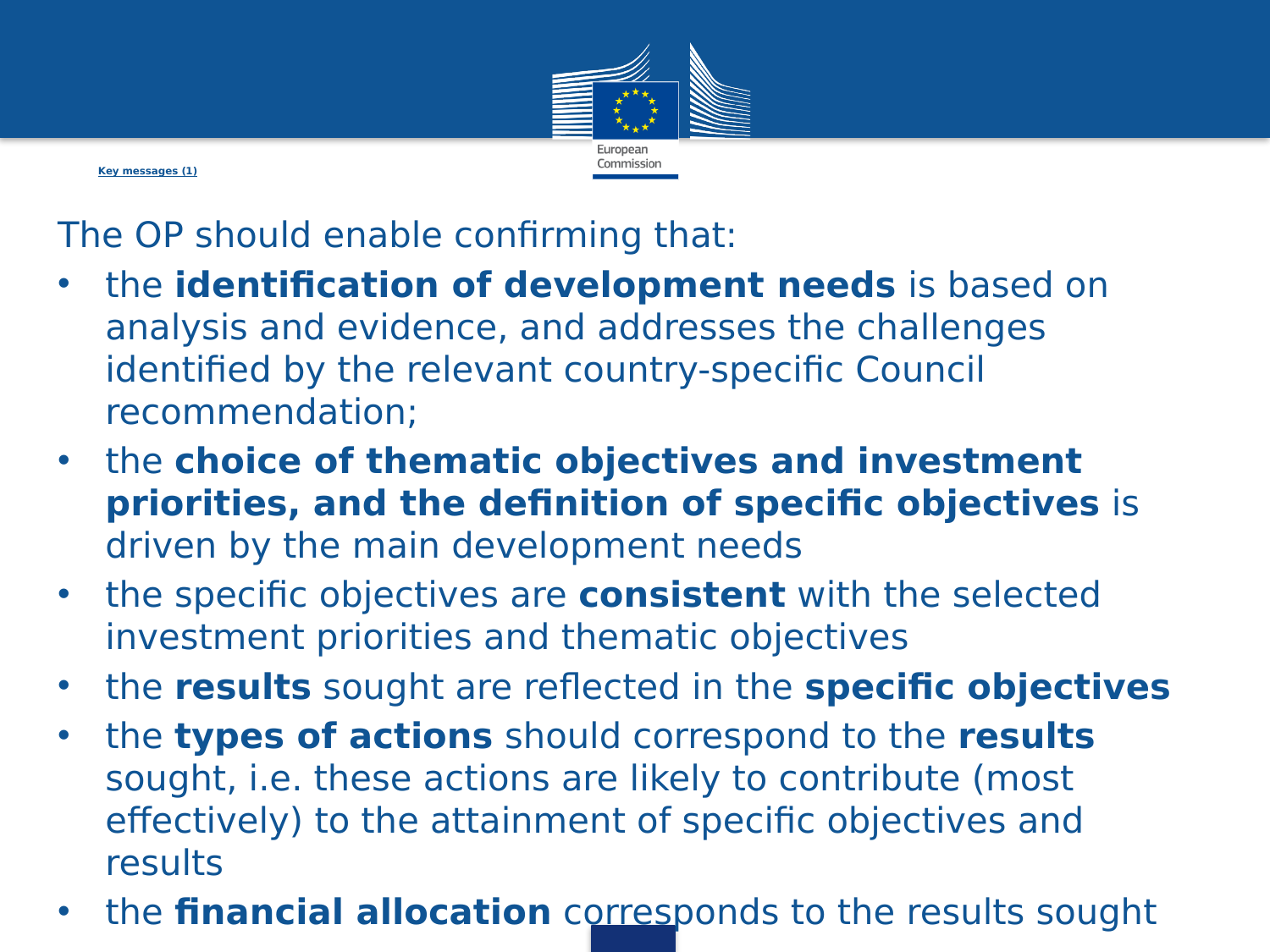

# Key messages (1)
The OP should enable confirming that:
the identification of development needs is based on analysis and evidence, and addresses the challenges identified by the relevant country-specific Council recommendation;
the choice of thematic objectives and investment priorities, and the definition of specific objectives is driven by the main development needs
the specific objectives are consistent with the selected investment priorities and thematic objectives
the results sought are reflected in the specific objectives
the types of actions should correspond to the results sought, i.e. these actions are likely to contribute (most effectively) to the attainment of specific objectives and results
the financial allocation corresponds to the results sought